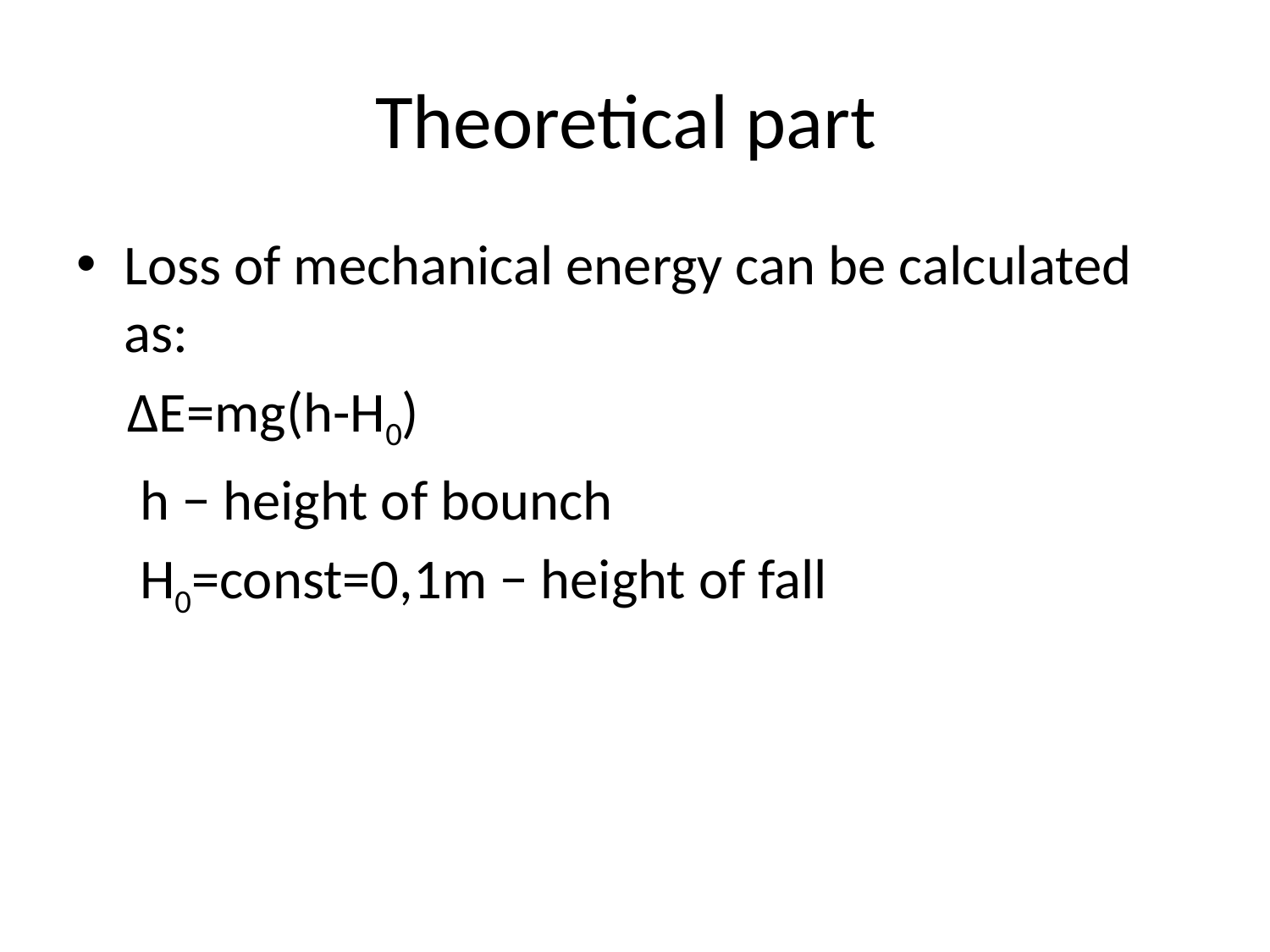

# Theoretical part
Loss of mechanical energy can be calculated as:
    ∆E=mg(h-H0)
     h − height of bounch
     H0=const=0,1m − height of fall